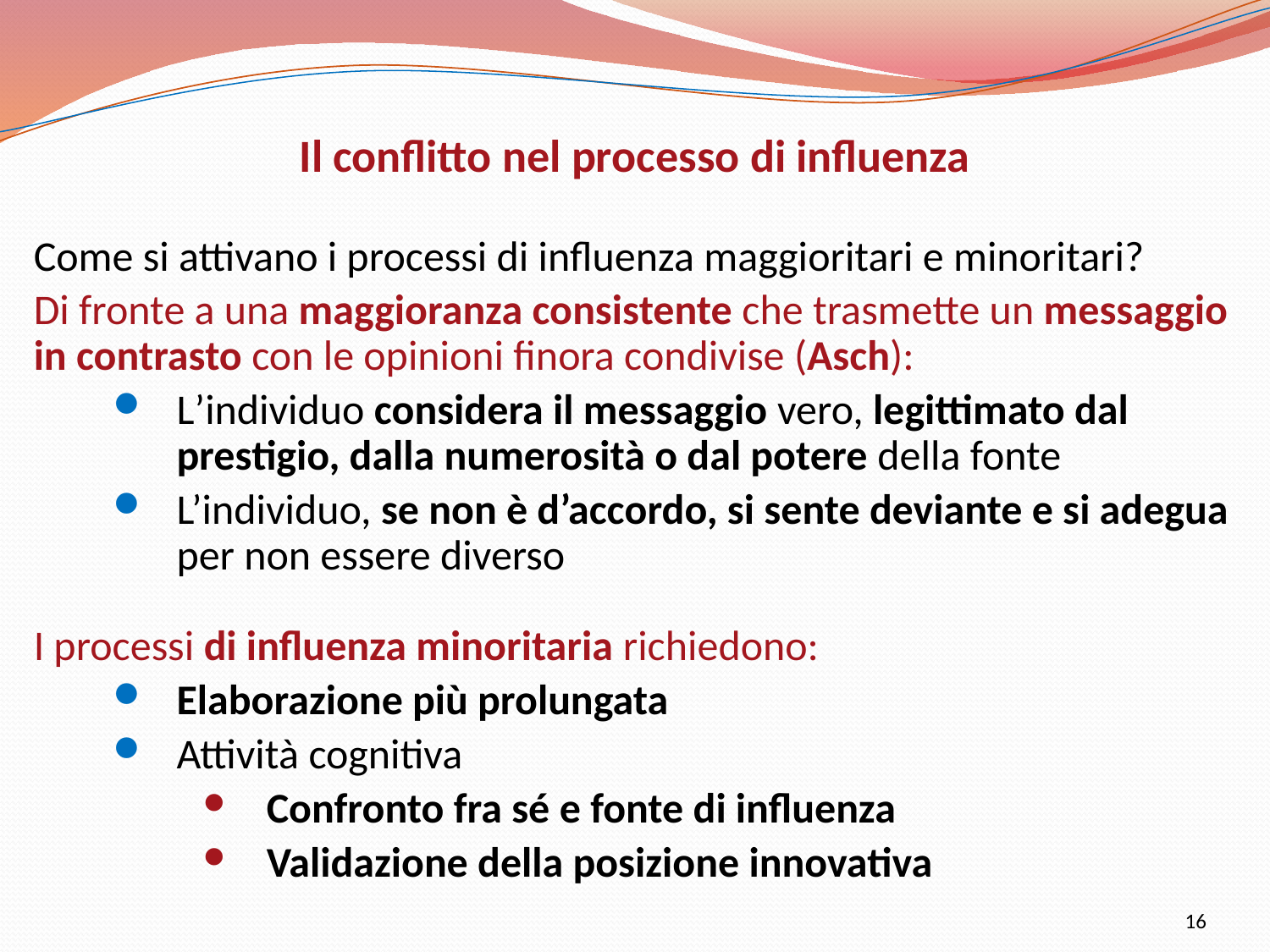

Il conflitto nel processo di influenza

Come si attivano i processi di influenza maggioritari e minoritari?
Di fronte a una maggioranza consistente che trasmette un messaggio in contrasto con le opinioni finora condivise (Asch):
L’individuo considera il messaggio vero, legittimato dal prestigio, dalla numerosità o dal potere della fonte
L’individuo, se non è d’accordo, si sente deviante e si adegua per non essere diverso

I processi di influenza minoritaria richiedono:
Elaborazione più prolungata
Attività cognitiva
Confronto fra sé e fonte di influenza
Validazione della posizione innovativa
16